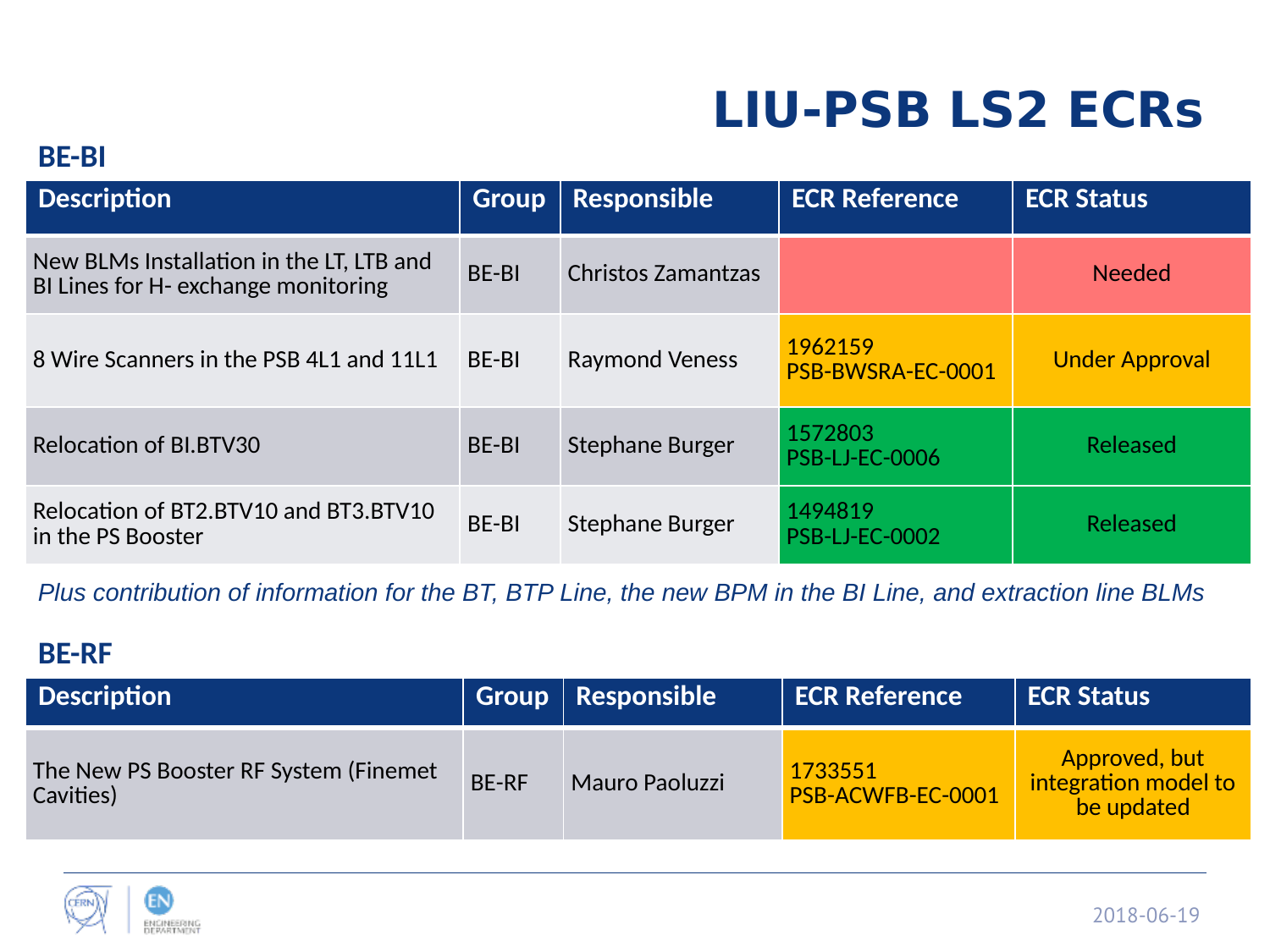

LIU-PSB LS2 ECRs
BE-BI
| Description | Group | Responsible | ECR Reference | ECR Status |
| --- | --- | --- | --- | --- |
| New BLMs Installation in the LT, LTB and BI Lines for H- exchange monitoring | BE-BI | Christos Zamantzas |  | Needed |
| 8 Wire Scanners in the PSB 4L1 and 11L1 | BE-BI | Raymond Veness | 1962159 PSB-BWSRA-EC-0001 | Under Approval |
| Relocation of BI.BTV30 | BE-BI | Stephane Burger | 1572803 PSB-LJ-EC-0006 | Released |
| Relocation of BT2.BTV10 and BT3.BTV10 in the PS Booster | BE-BI | Stephane Burger | 1494819 PSB-LJ-EC-0002 | Released |
Plus contribution of information for the BT, BTP Line, the new BPM in the BI Line, and extraction line BLMs
BE-RF
| Description | Group | Responsible | ECR Reference | ECR Status |
| --- | --- | --- | --- | --- |
| The New PS Booster RF System (Finemet Cavities) | BE-RF | Mauro Paoluzzi | 1733551 PSB-ACWFB-EC-0001 | Approved, but integration model to be updated |
2018-06-19